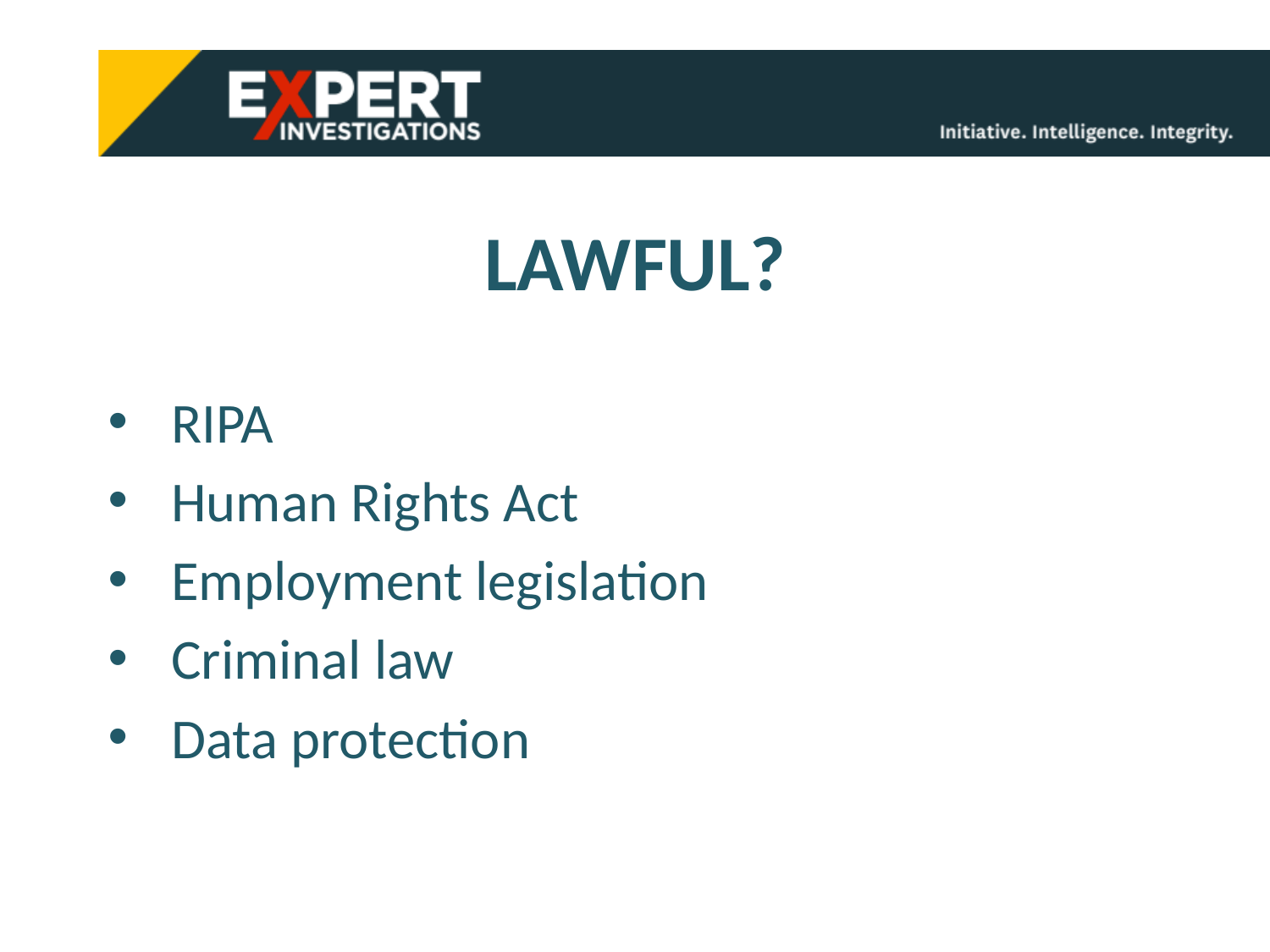

# LAWFUL?
RIPA
Human Rights Act
Employment legislation
Criminal law
Data protection